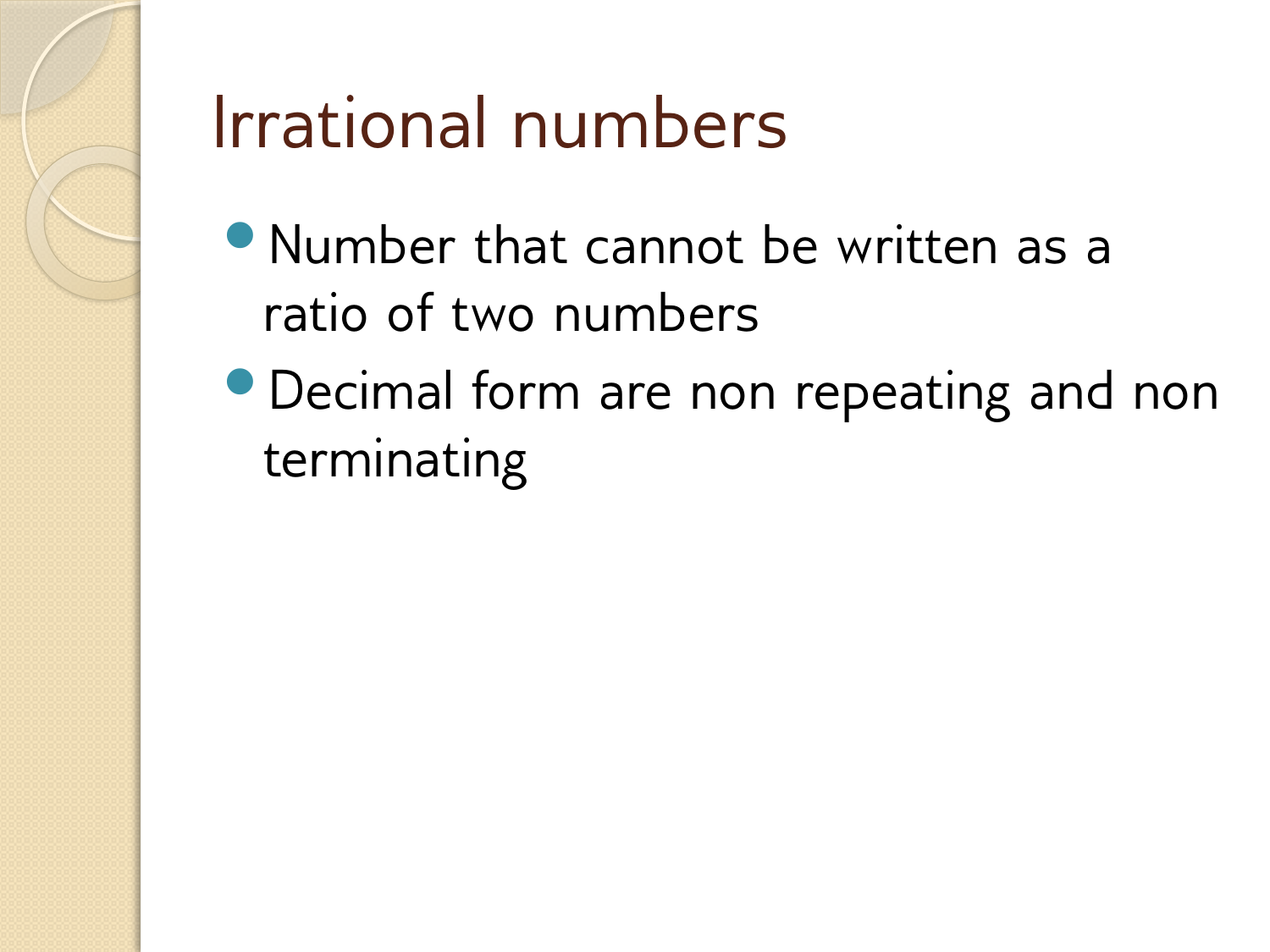

# Irrational numbers
Number that cannot be written as a ratio of two numbers
Decimal form are non repeating and non terminating